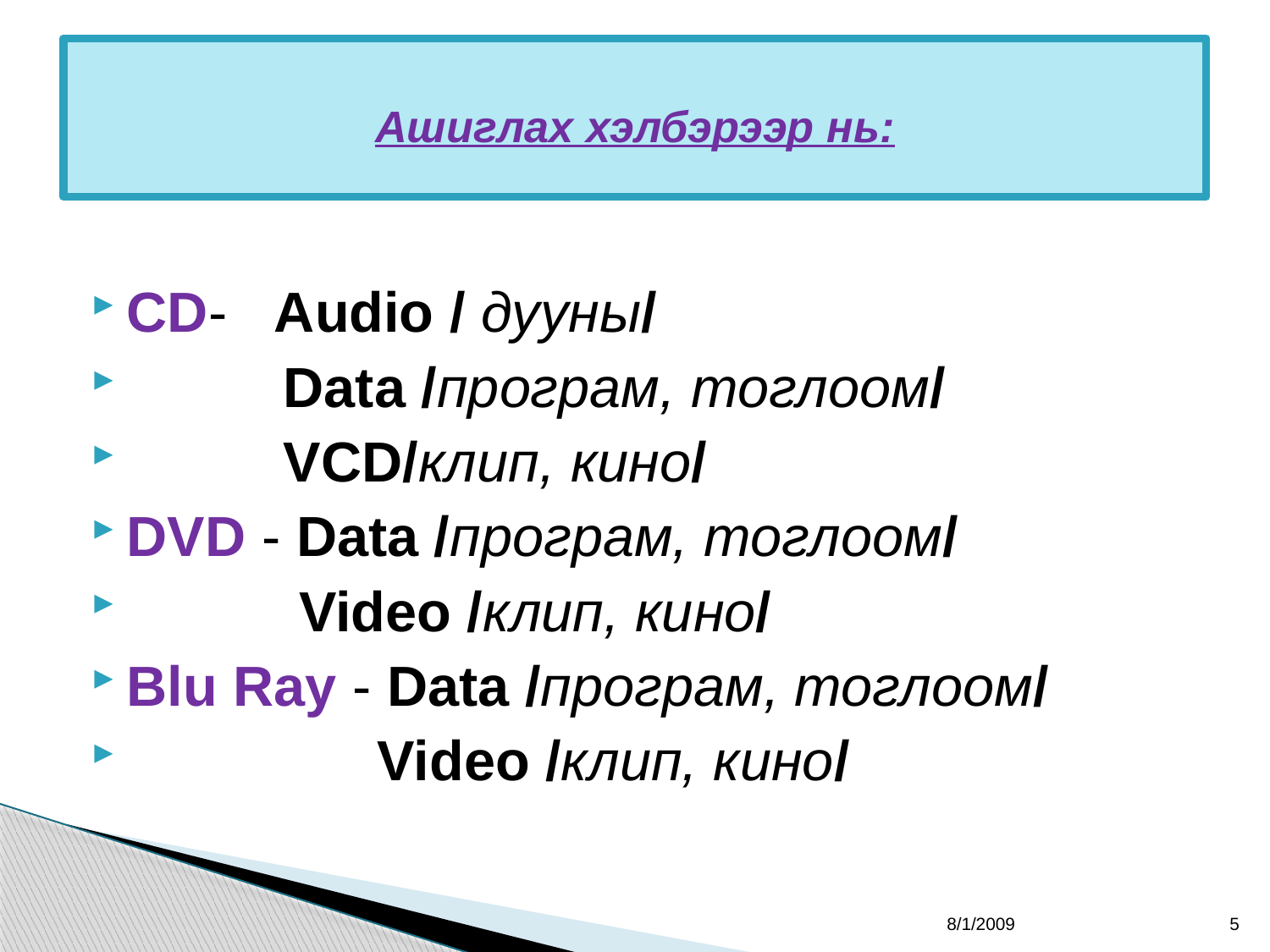

# Ашиглах хэлбэрээр нь:

CD-   Audio / дууны/
          Data /програм, тоглоом/
          VCD/клип, кино/
DVD - Data /програм, тоглоом/
           Video /клип, кино/
Blu Ray - Data /програм, тоглоом/
                Video /клип, кино/

8/1/2009
5